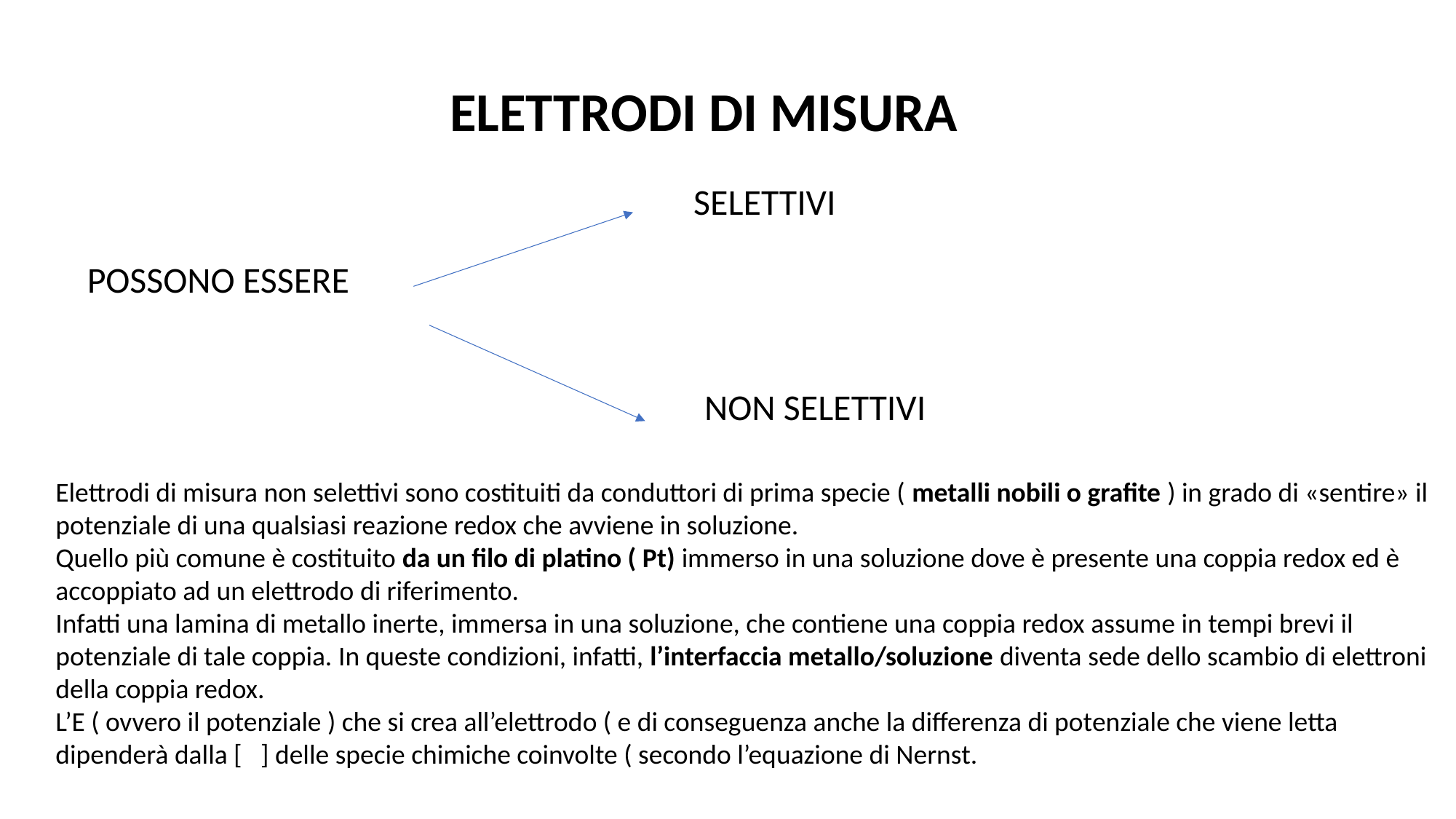

ELETTRODI DI MISURA
SELETTIVI
POSSONO ESSERE
NON SELETTIVI
Elettrodi di misura non selettivi sono costituiti da conduttori di prima specie ( metalli nobili o grafite ) in grado di «sentire» il potenziale di una qualsiasi reazione redox che avviene in soluzione.
Quello più comune è costituito da un filo di platino ( Pt) immerso in una soluzione dove è presente una coppia redox ed è accoppiato ad un elettrodo di riferimento.
Infatti una lamina di metallo inerte, immersa in una soluzione, che contiene una coppia redox assume in tempi brevi il potenziale di tale coppia. In queste condizioni, infatti, l’interfaccia metallo/soluzione diventa sede dello scambio di elettroni della coppia redox.
L’E ( ovvero il potenziale ) che si crea all’elettrodo ( e di conseguenza anche la differenza di potenziale che viene letta dipenderà dalla [   ] delle specie chimiche coinvolte ( secondo l’equazione di Nernst.